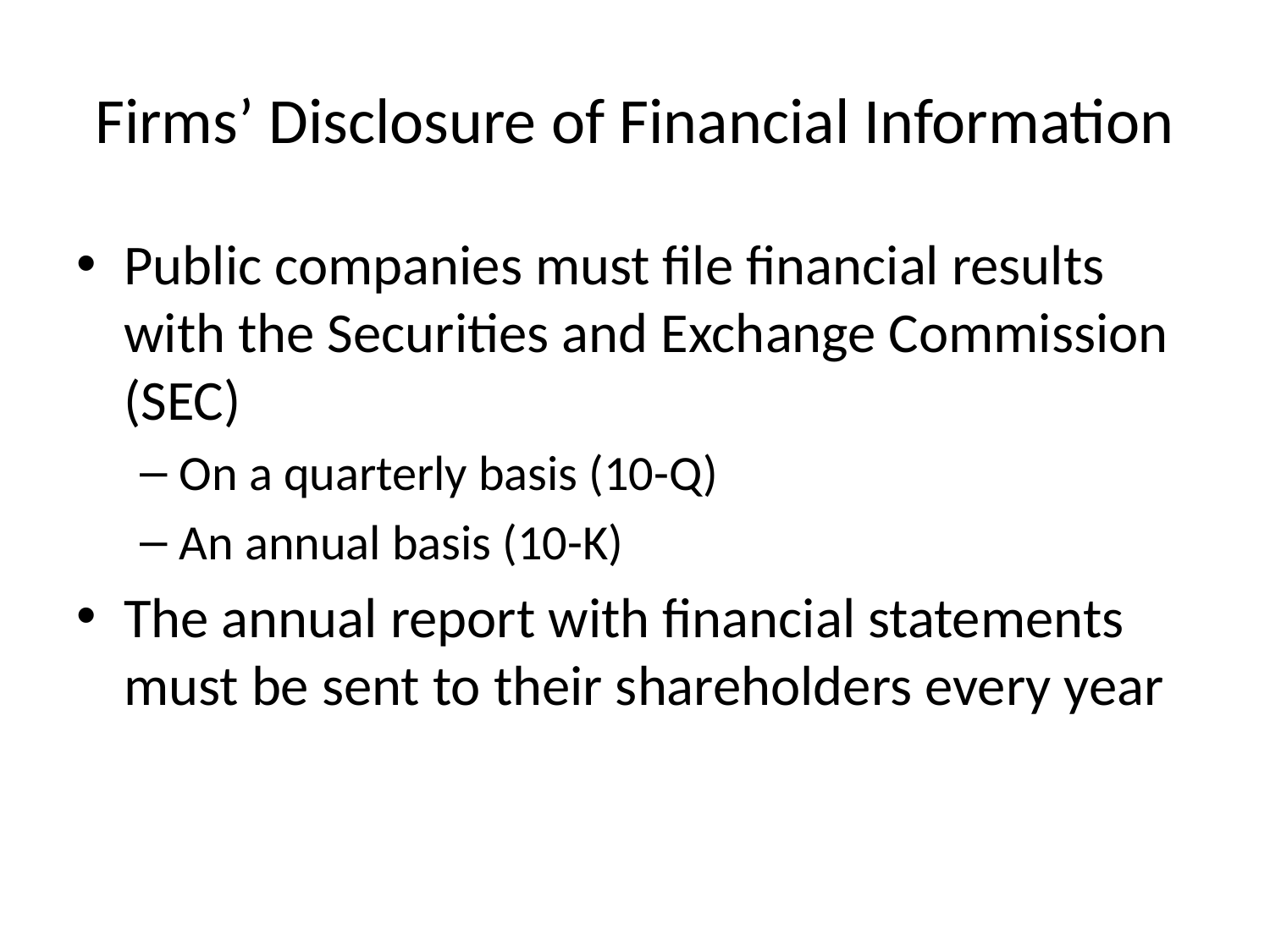

# Firms’ Disclosure of Financial Information
Public companies must file financial results with the Securities and Exchange Commission (SEC)
On a quarterly basis (10-Q)
An annual basis (10-K)
The annual report with financial statements must be sent to their shareholders every year